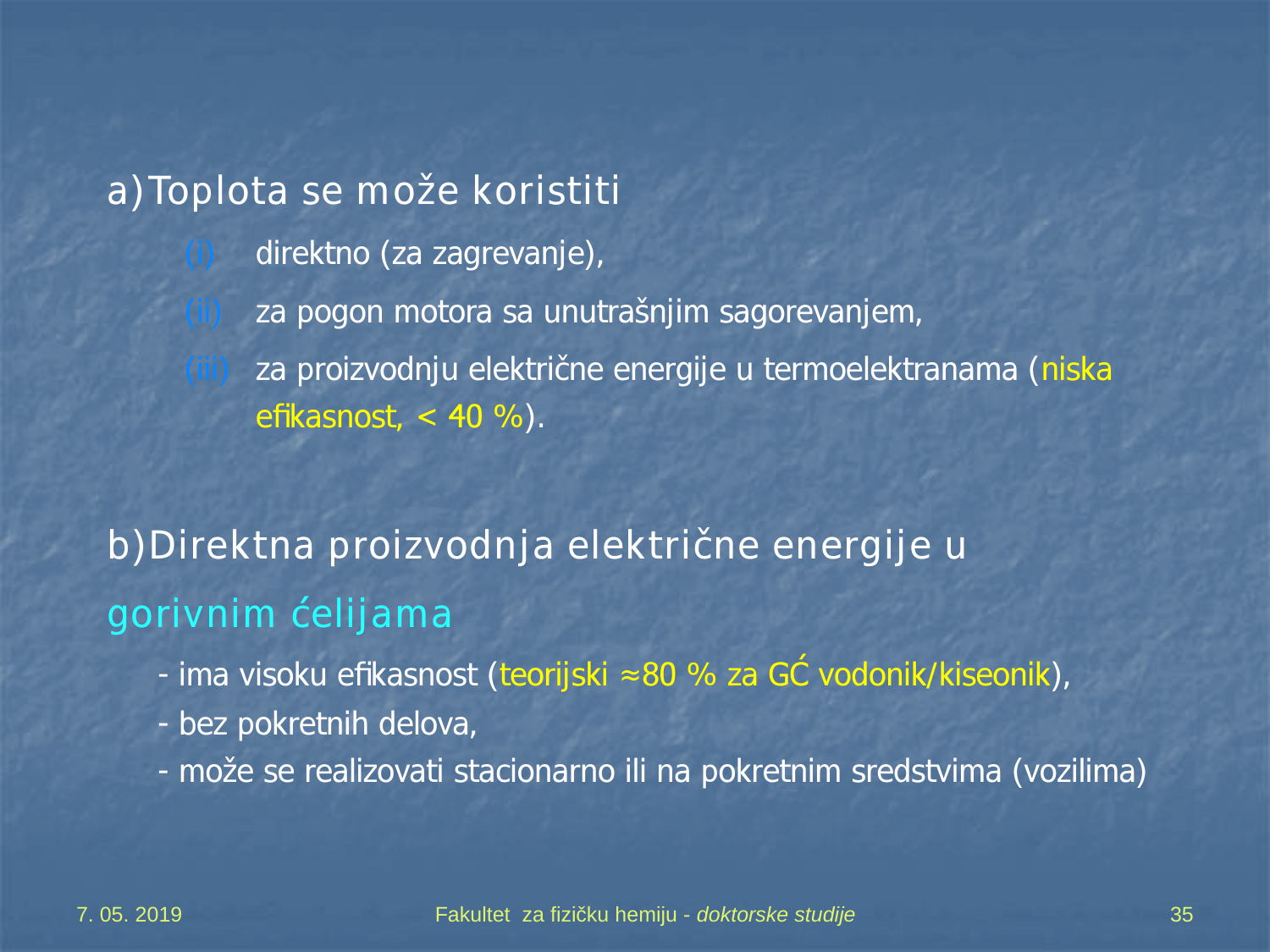

Toplota se može koristiti
direktno (za zagrevanje),
za pogon motora sa unutrašnjim sagorevanjem,
za proizvodnju električne energije u termoelektranama (niska efikasnost, < 40 %).

Direktna proizvodnja električne energije u
gorivnim ćelijama
	- ima visoku efikasnost (teorijski ≈80 % za GĆ vodonik/kiseonik),
	- bez pokretnih delova,
	- može se realizovati stacionarno ili na pokretnim sredstvima (vozilima)
7. 05. 2019
Fakultet  za fizičku hemiju - doktorske studije
35